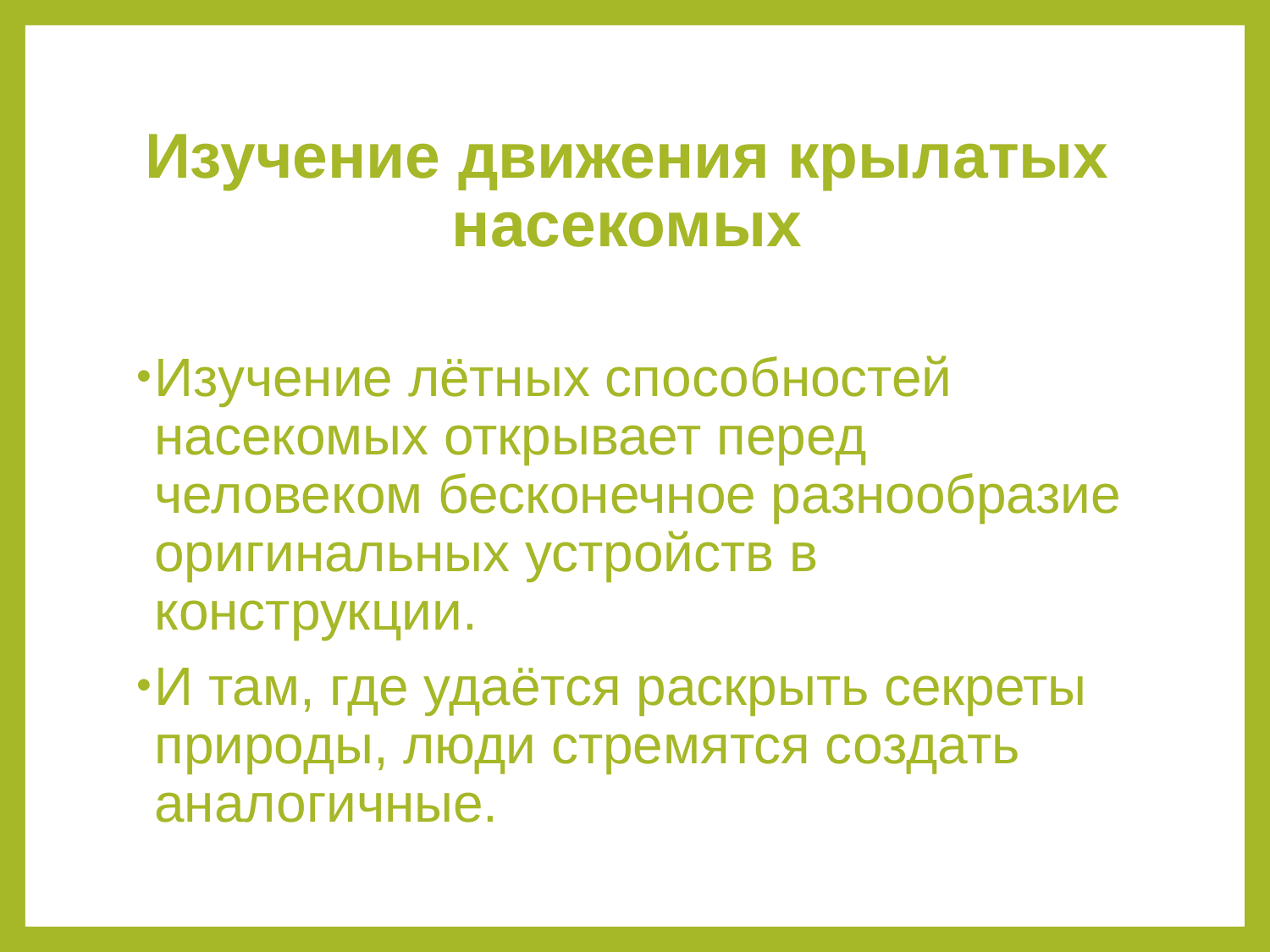

# Изучение движения крылатых насекомых

Изучение лётных способностей насекомых открывает перед человеком бесконечное разнообразие оригинальных устройств в конструкции.
И там, где удаётся раскрыть секреты природы, люди стремятся создать аналогичные.